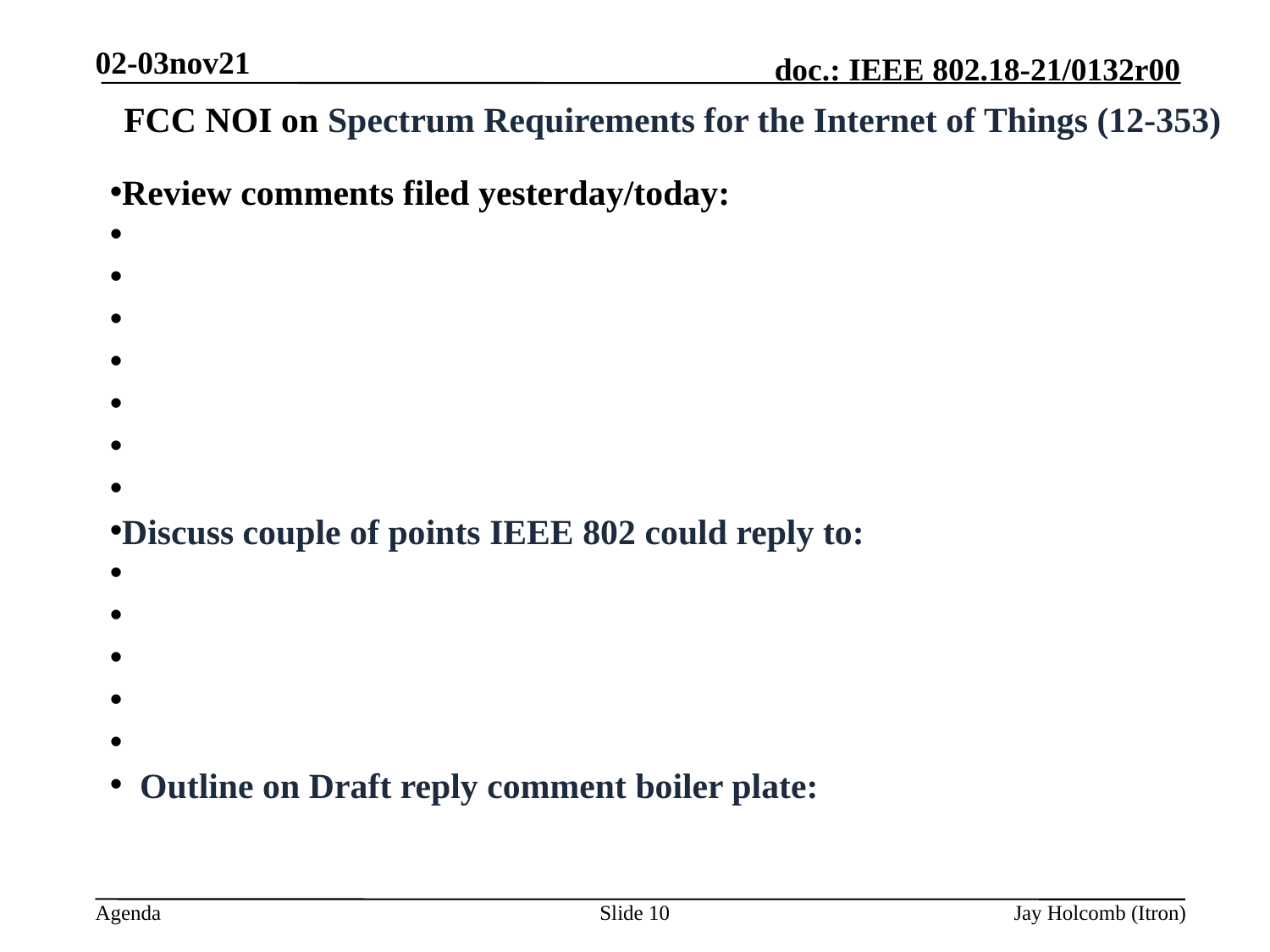

02-03nov21
FCC NOI on Spectrum Requirements for the Internet of Things (12-353)

Review comments filed yesterday/today:

Discuss couple of points IEEE 802 could reply to:

  Outline on Draft reply comment boiler plate:

Slide 10
Jay Holcomb (Itron)